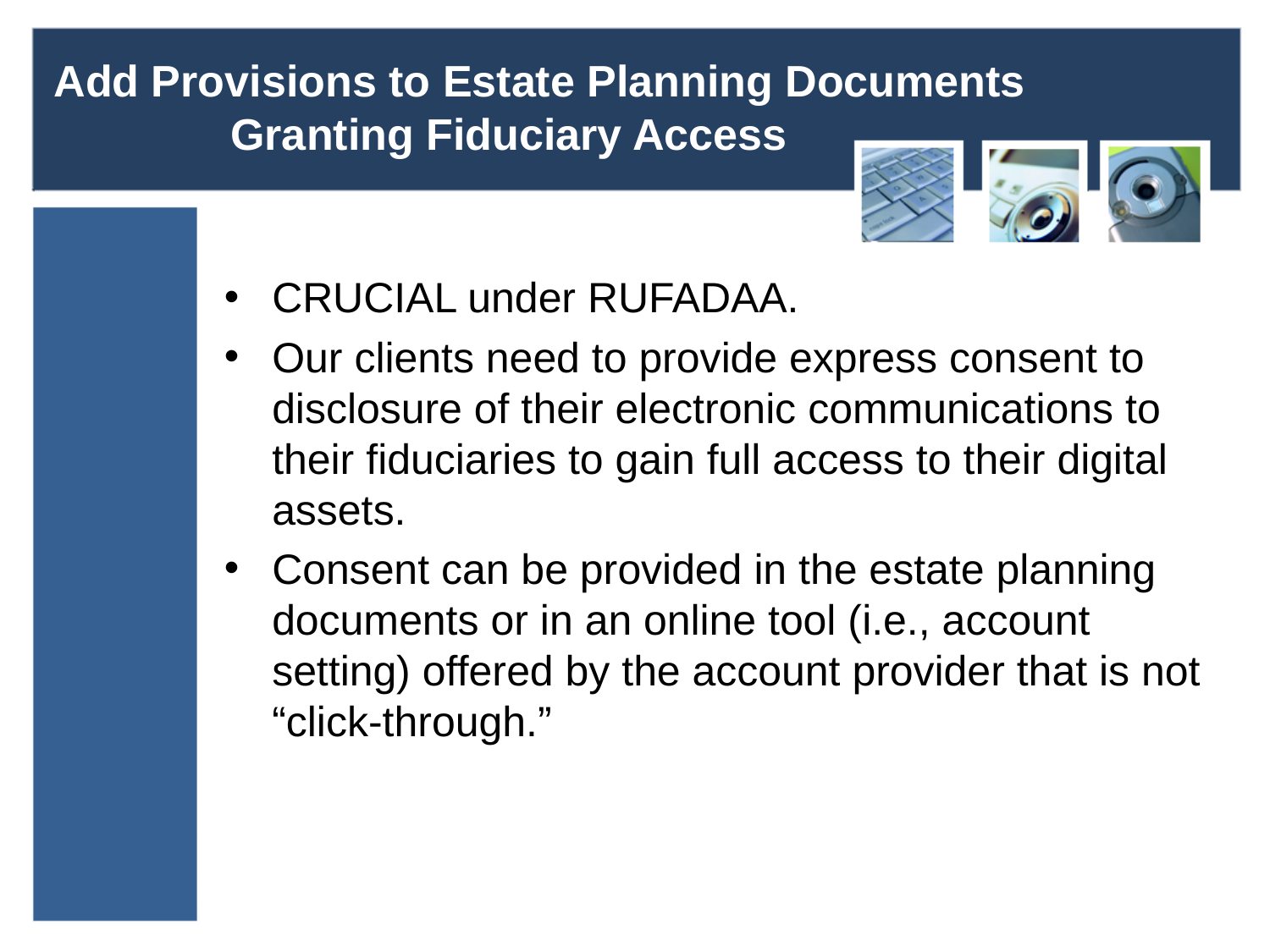

#
Add Provisions to Estate Planning Documents Granting Fiduciary Access
CRUCIAL under RUFADAA.
Our clients need to provide express consent to disclosure of their electronic communications to their fiduciaries to gain full access to their digital assets.
Consent can be provided in the estate planning documents or in an online tool (i.e., account setting) offered by the account provider that is not “click-through.”